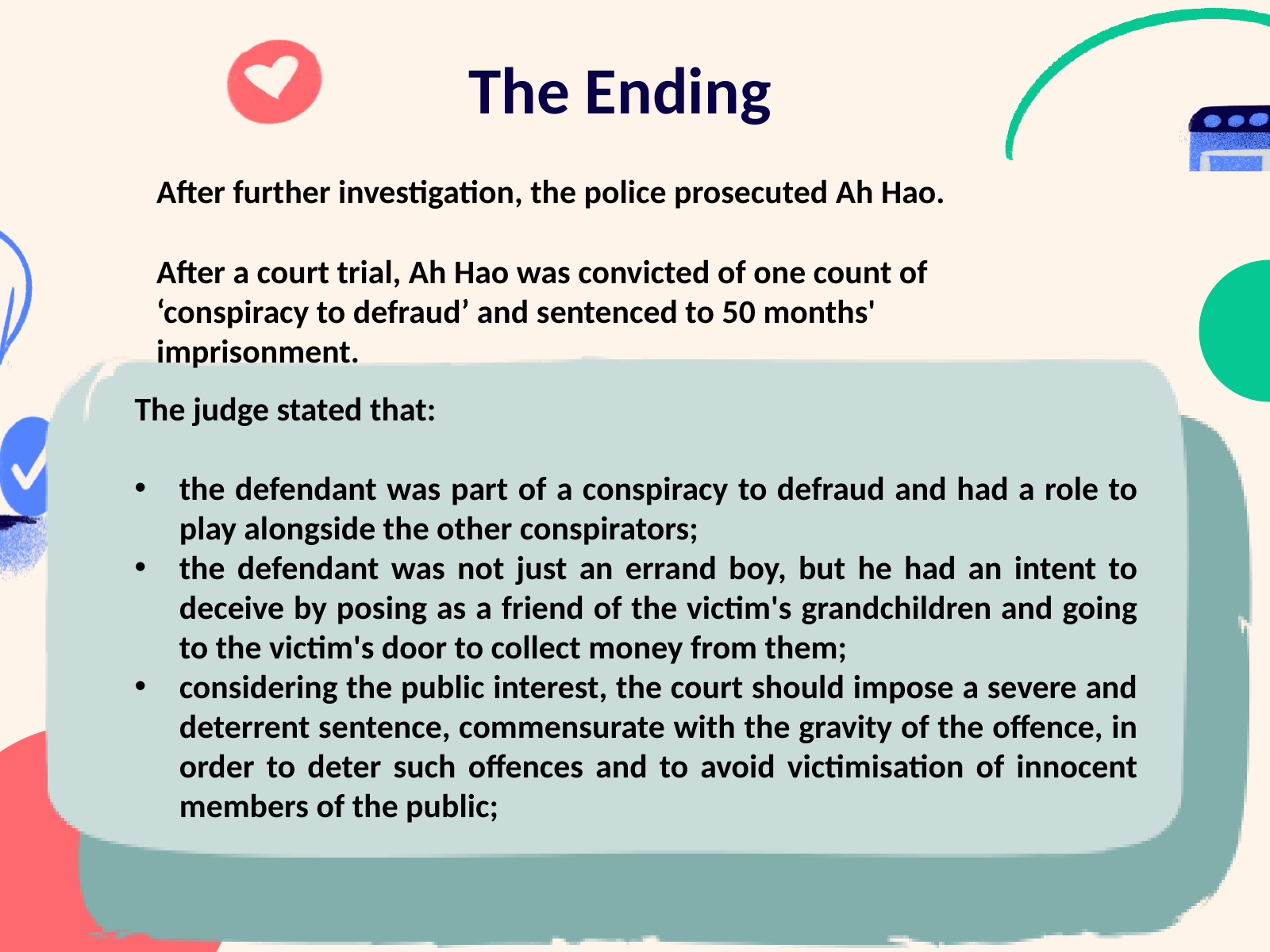

The Ending
After further investigation, the police prosecuted Ah Hao.

After a court trial, Ah Hao was convicted of one count of ‘conspiracy to defraud’ and sentenced to 50 months' imprisonment.

The judge stated that:

the defendant was part of a conspiracy to defraud and had a role to play alongside the other conspirators;
the defendant was not just an errand boy, but he had an intent to deceive by posing as a friend of the victim's grandchildren and going to the victim's door to collect money from them;
considering the public interest, the court should impose a severe and deterrent sentence, commensurate with the gravity of the offence, in order to deter such offences and to avoid victimisation of innocent members of the public;